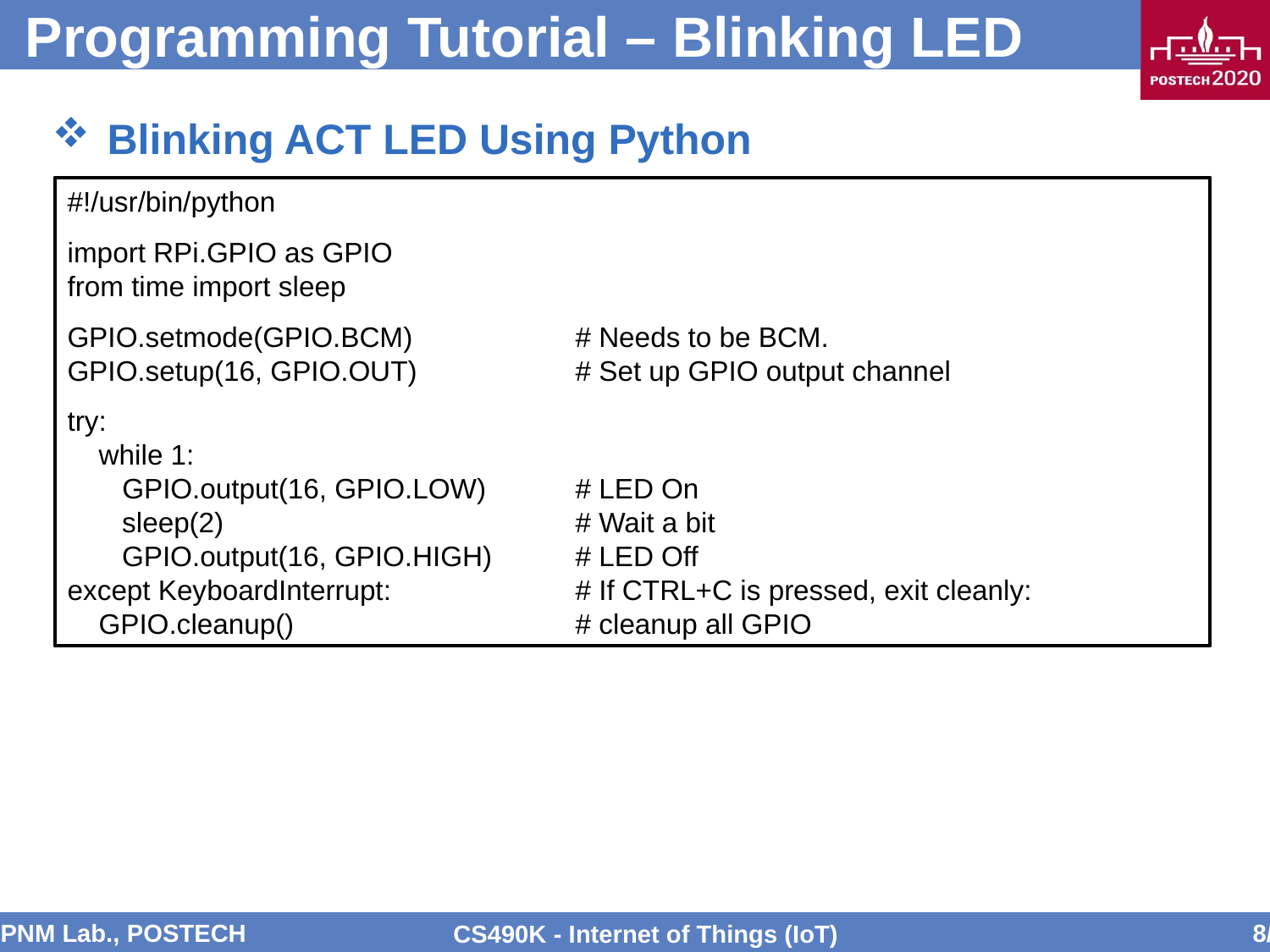

# Programming Tutorial – Blinking LED
Blinking ACT LED Using Python
#!/usr/bin/python
import RPi.GPIO as GPIO
from time import sleep
GPIO.setmode(GPIO.BCM)		# Needs to be BCM.
GPIO.setup(16, GPIO.OUT) 		# Set up GPIO output channel
try:
    while 1:
       GPIO.output(16, GPIO.LOW) 	# LED On
       sleep(2) 			# Wait a bit
       GPIO.output(16, GPIO.HIGH) 	# LED Off
except KeyboardInterrupt:		# If CTRL+C is pressed, exit cleanly:
    GPIO.cleanup() 			# cleanup all GPIO